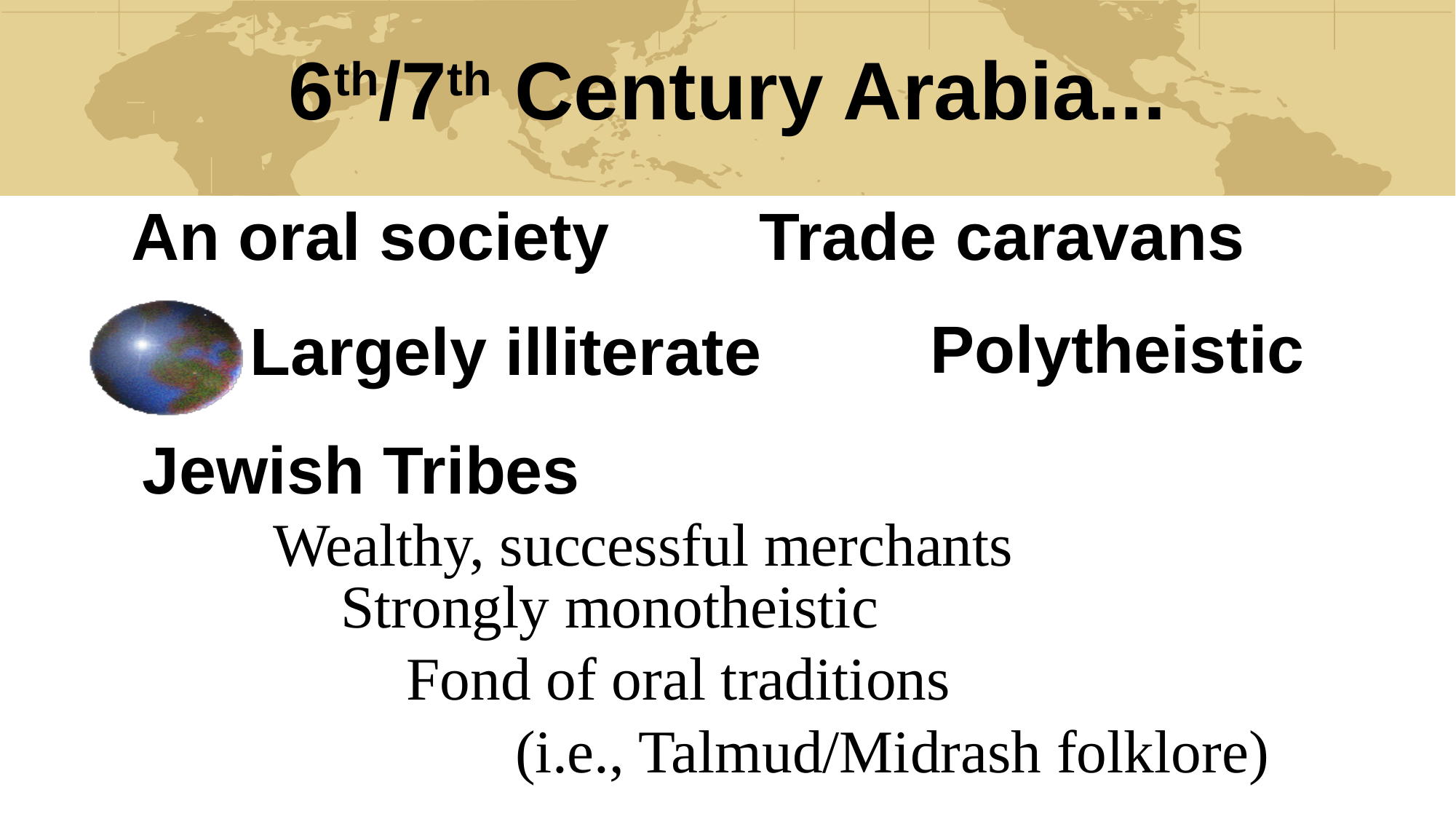

6th/7th Century Arabia...
An oral society
Trade caravans
Polytheistic
Largely illiterate
Jewish Tribes
Wealthy, successful merchants
Strongly monotheistic
Fond of oral traditions
	(i.e., Talmud/Midrash folklore)